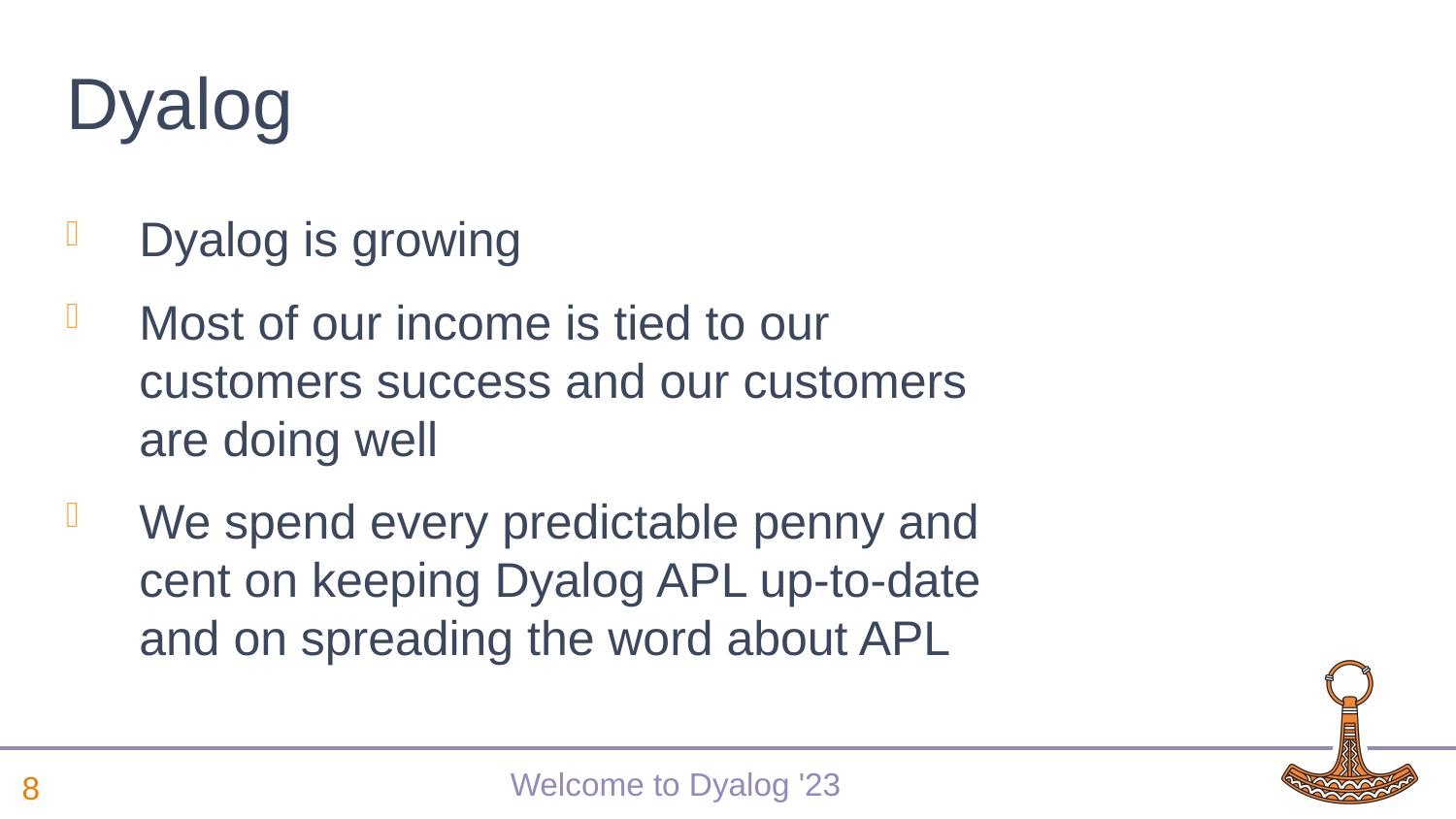

# Dyalog
Dyalog is growing
Most of our income is tied to our customers success and our customers are doing well
We spend every predictable penny and cent on keeping Dyalog APL up-to-date and on spreading the word about APL